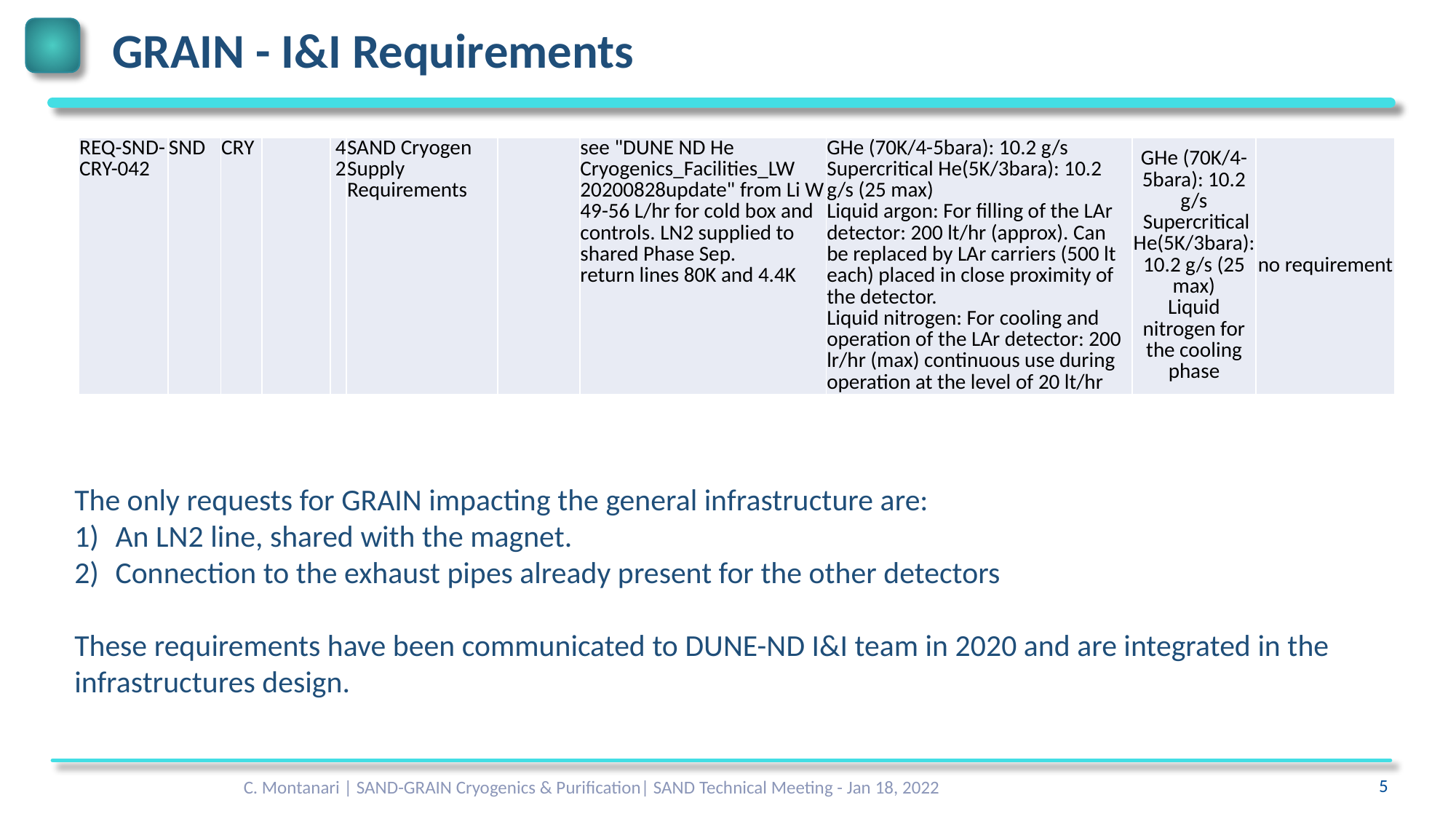

# GRAIN - I&I Requirements
| REQ-SND-CRY-042 | SND | CRY |  | 42 | SAND Cryogen Supply Requirements |  | see "DUNE ND He Cryogenics\_Facilities\_LW 20200828update" from Li W 49-56 L/hr for cold box and controls. LN2 supplied to shared Phase Sep. return lines 80K and 4.4K | GHe (70K/4-5bara): 10.2 g/s Supercritical He(5K/3bara): 10.2 g/s (25 max) Liquid argon: For filling of the LAr detector: 200 lt/hr (approx). Can be replaced by LAr carriers (500 lt each) placed in close proximity of the detector. Liquid nitrogen: For cooling and operation of the LAr detector: 200 lr/hr (max) continuous use during operation at the level of 20 lt/hr | GHe (70K/4-5bara): 10.2 g/s Supercritical He(5K/3bara): 10.2 g/s (25 max) Liquid nitrogen for the cooling phase | no requirement |
| --- | --- | --- | --- | --- | --- | --- | --- | --- | --- | --- |
The only requests for GRAIN impacting the general infrastructure are:
An LN2 line, shared with the magnet.
Connection to the exhaust pipes already present for the other detectors

These requirements have been communicated to DUNE-ND I&I team in 2020 and are integrated in the infrastructures design.
C. Montanari | SAND-GRAIN Cryogenics & Purification| SAND Technical Meeting - Jan 18, 2022